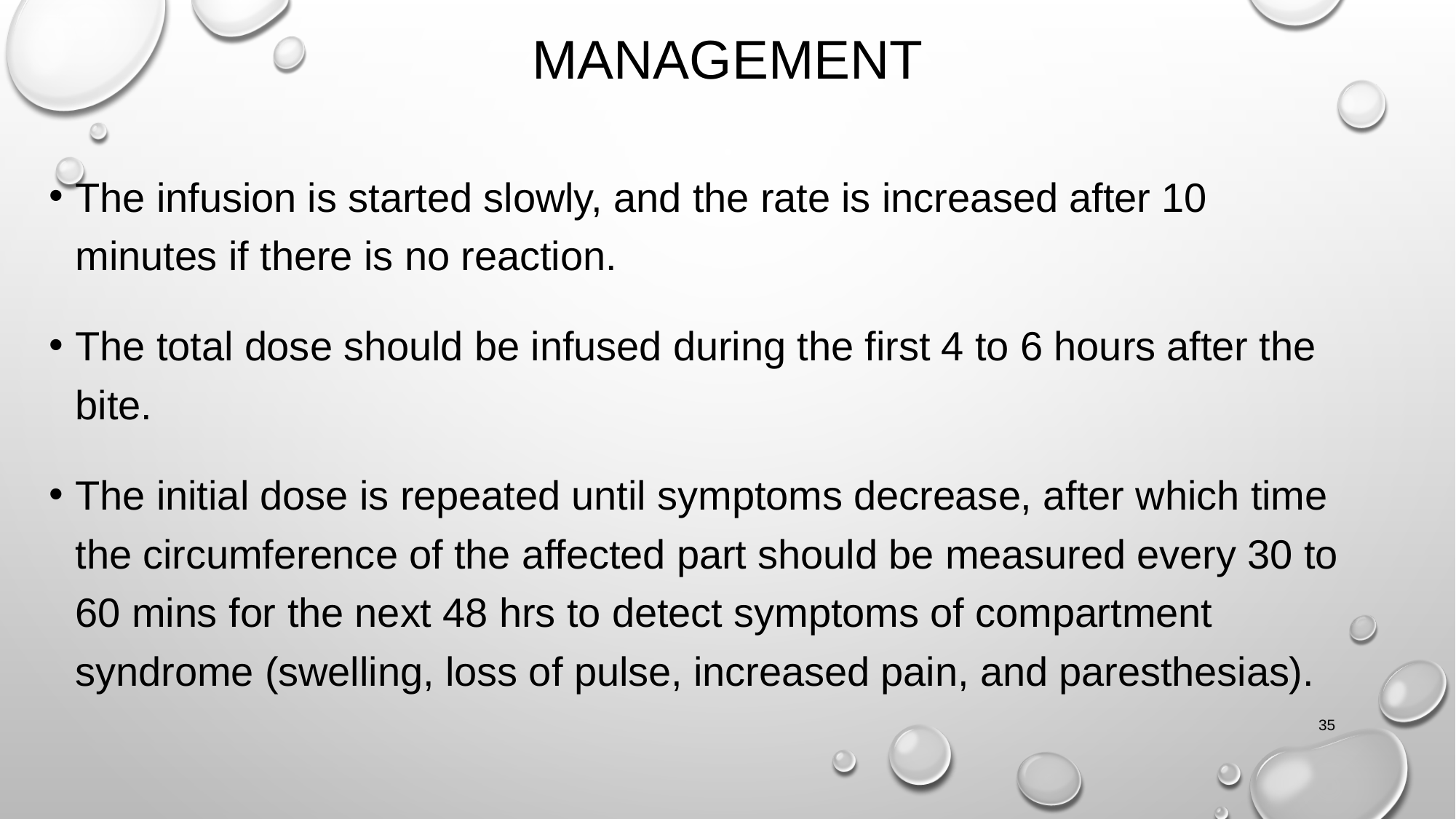

# Management
The infusion is started slowly, and the rate is increased after 10 minutes if there is no reaction.
The total dose should be infused during the first 4 to 6 hours after the bite.
The initial dose is repeated until symptoms decrease, after which time the circumference of the affected part should be measured every 30 to 60 mins for the next 48 hrs to detect symptoms of compartment syndrome (swelling, loss of pulse, increased pain, and paresthesias).
35